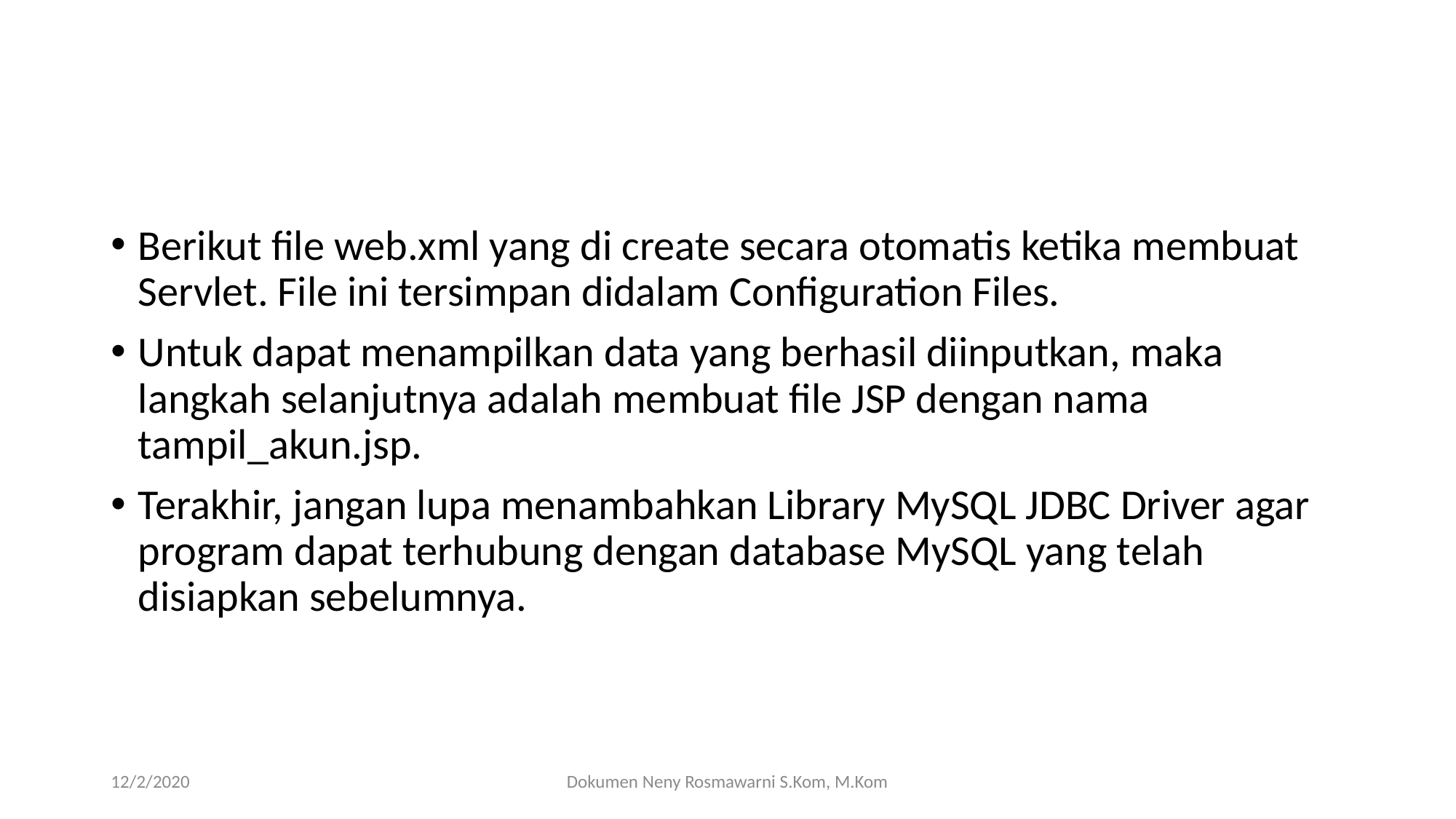

#
Berikut file web.xml yang di create secara otomatis ketika membuat Servlet. File ini tersimpan didalam Configuration Files.
Untuk dapat menampilkan data yang berhasil diinputkan, maka langkah selanjutnya adalah membuat file JSP dengan nama tampil_akun.jsp.
Terakhir, jangan lupa menambahkan Library MySQL JDBC Driver agar program dapat terhubung dengan database MySQL yang telah disiapkan sebelumnya.
12/2/2020
Dokumen Neny Rosmawarni S.Kom, M.Kom